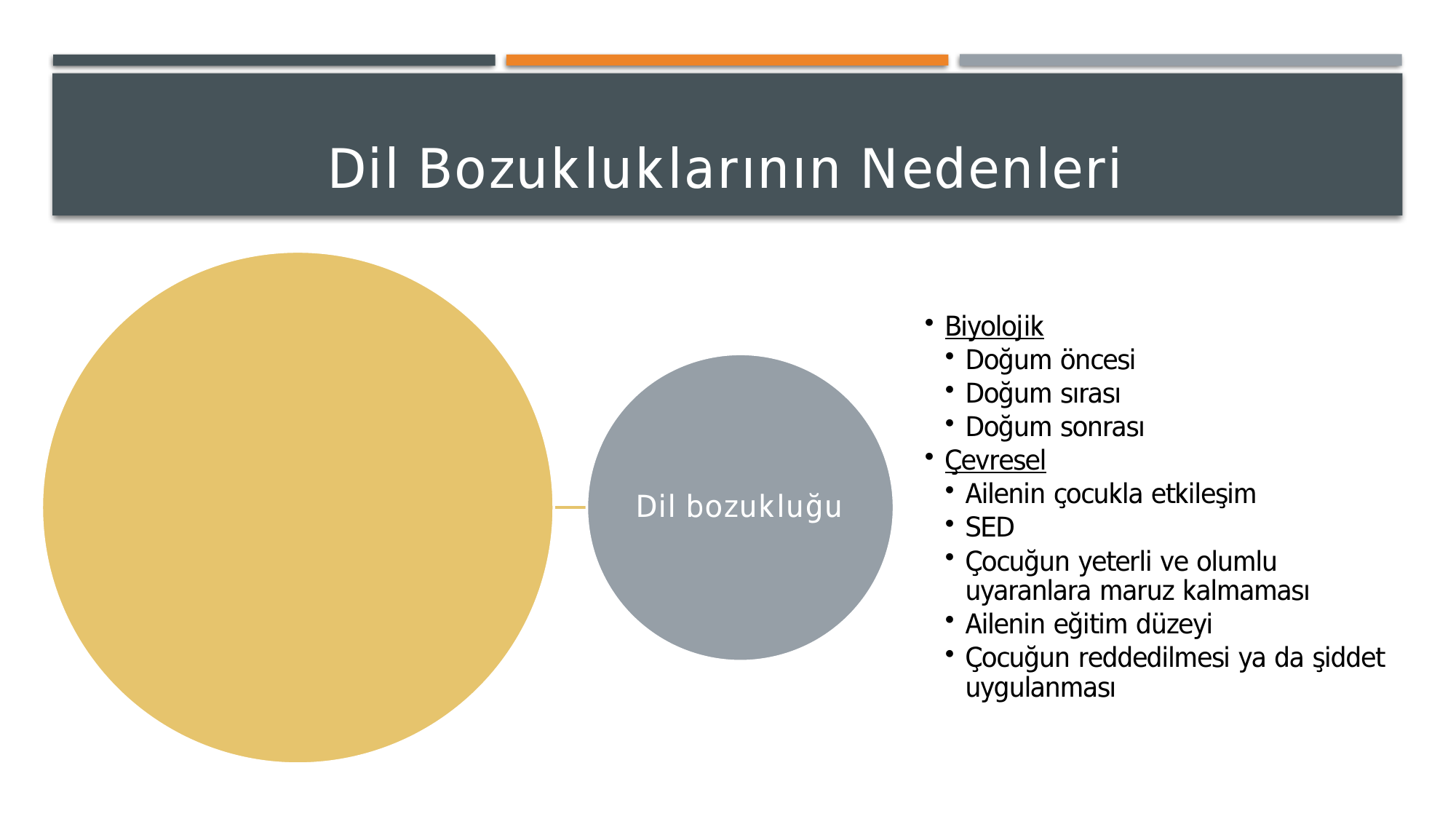

# Dil Bozukluklarının Nedenleri
Dil bozukluğu
Biyolojik
Doğum öncesi
Doğum sırası
Doğum sonrası
Çevresel
Ailenin çocukla etkileşim
SED
Çocuğun yeterli ve olumlu uyaranlara maruz kalmaması
Ailenin eğitim düzeyi
Çocuğun reddedilmesi ya da şiddet uygulanması